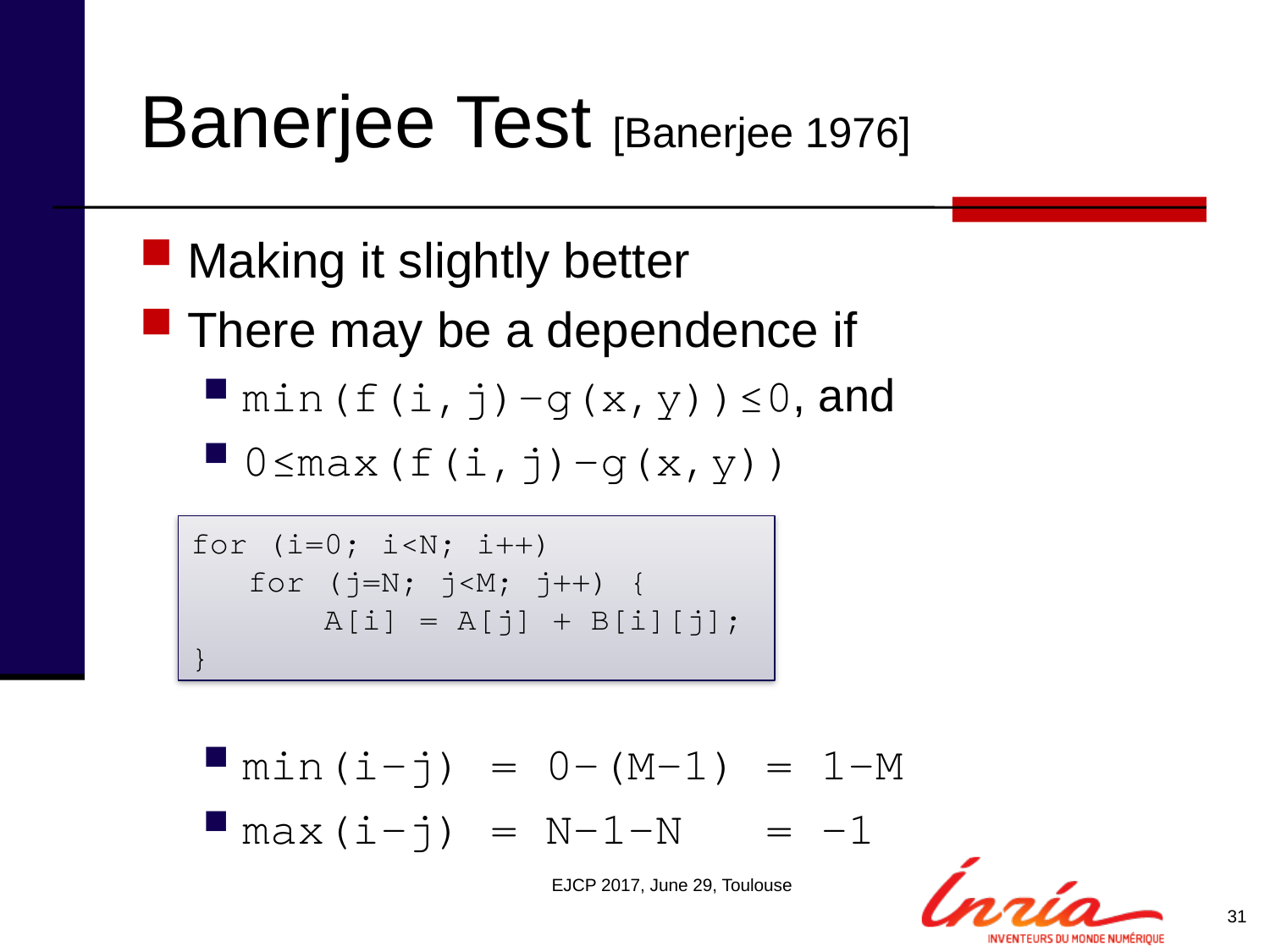

# Banerjee Test [Banerjee 1976]
Making it slightly better
There may be a dependence if
min(f(i,j)-g(x,y))≤0, and
0≤max(f(i,j)-g(x,y))

min(i-j) = 0-(M-1) = 1-M
max(i-j) = N-1-N   = -1

for (i=0; i<N; i++)
   for (j=N; j<M; j++) {
       A[i] = A[j] + B[i][j];
}
EJCP 2017, June 29, Toulouse
31